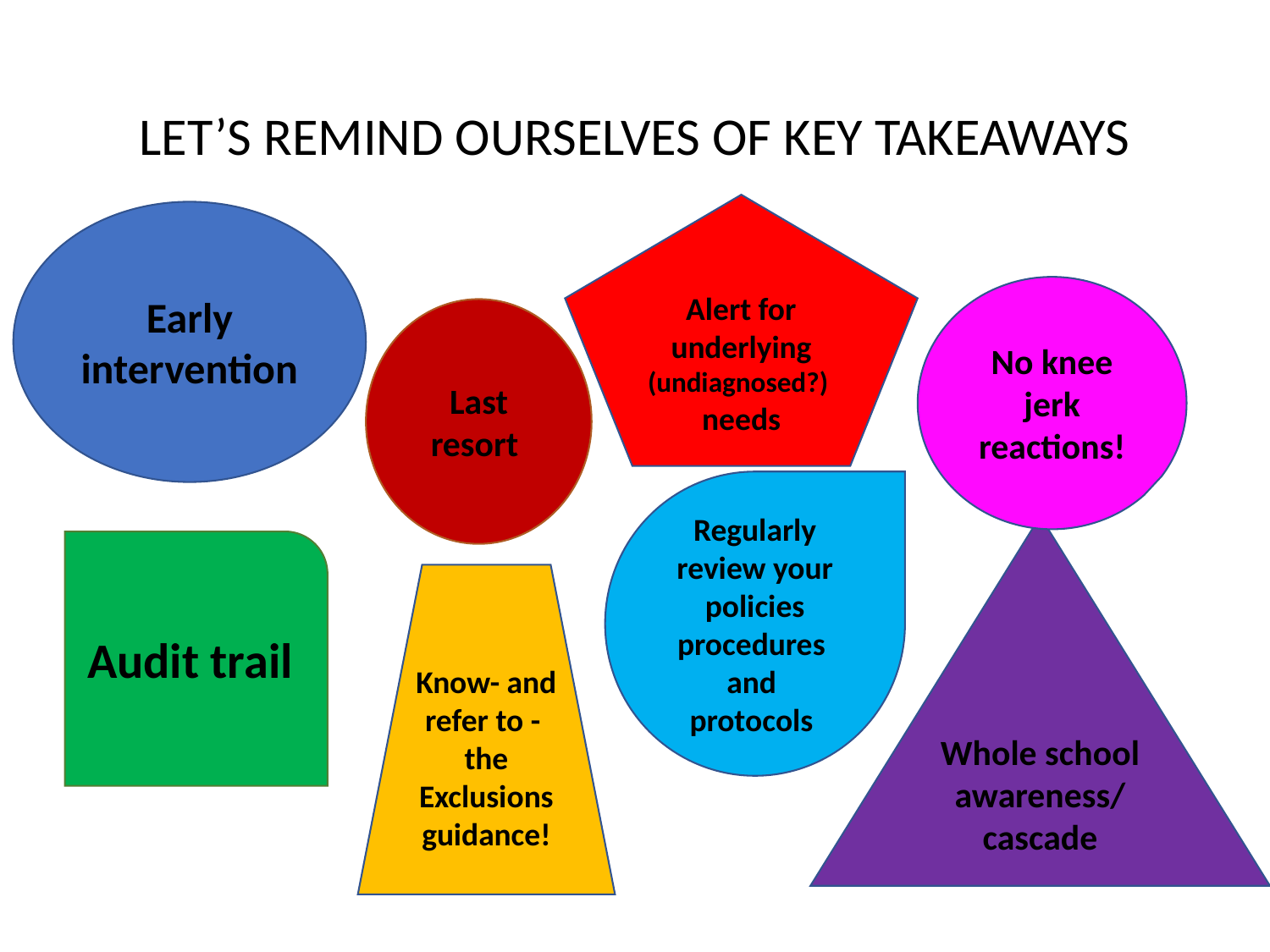

# LET’S REMIND OURSELVES OF KEY TAKEAWAYS

Alert for underlying (undiagnosed?)
needs
Early intervention
No knee jerk reactions!
Last resort
Regularly review your policies procedures
and  protocols
Whole school awareness/
cascade
Audit trail
Know- and refer to -  the Exclusions guidance!